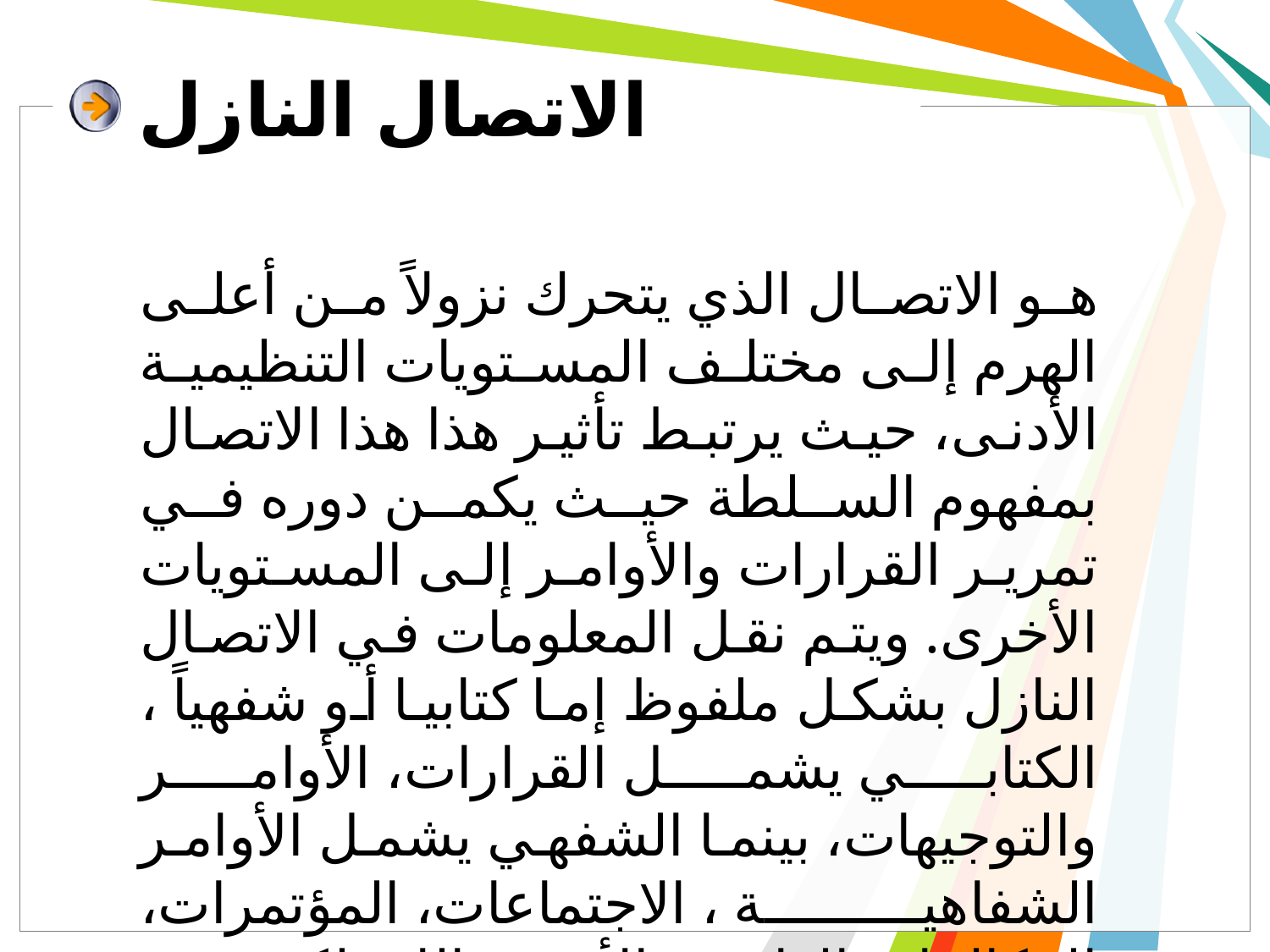

# الاتصال النازل
هو الاتصال الذي يتحرك نزولاً من أعلى الهرم إلى مختلف المستويات التنظيمية الأدنى، حيث يرتبط تأثير هذا هذا الاتصال بمفهوم السلطة حيث يكمن دوره في تمرير القرارات والأوامر إلى المستويات الأخرى. ويتم نقل المعلومات في الاتصال النازل بشكل ملفوظ إما كتابيا أو شفهياً ، الكتابي يشمل القرارات، الأوامر والتوجيهات، بينما الشفهي يشمل الأوامر الشفاهية ، الاجتماعات، المؤتمرات، المكالمات الهاتفية، الأجهزة اللاسلكية.